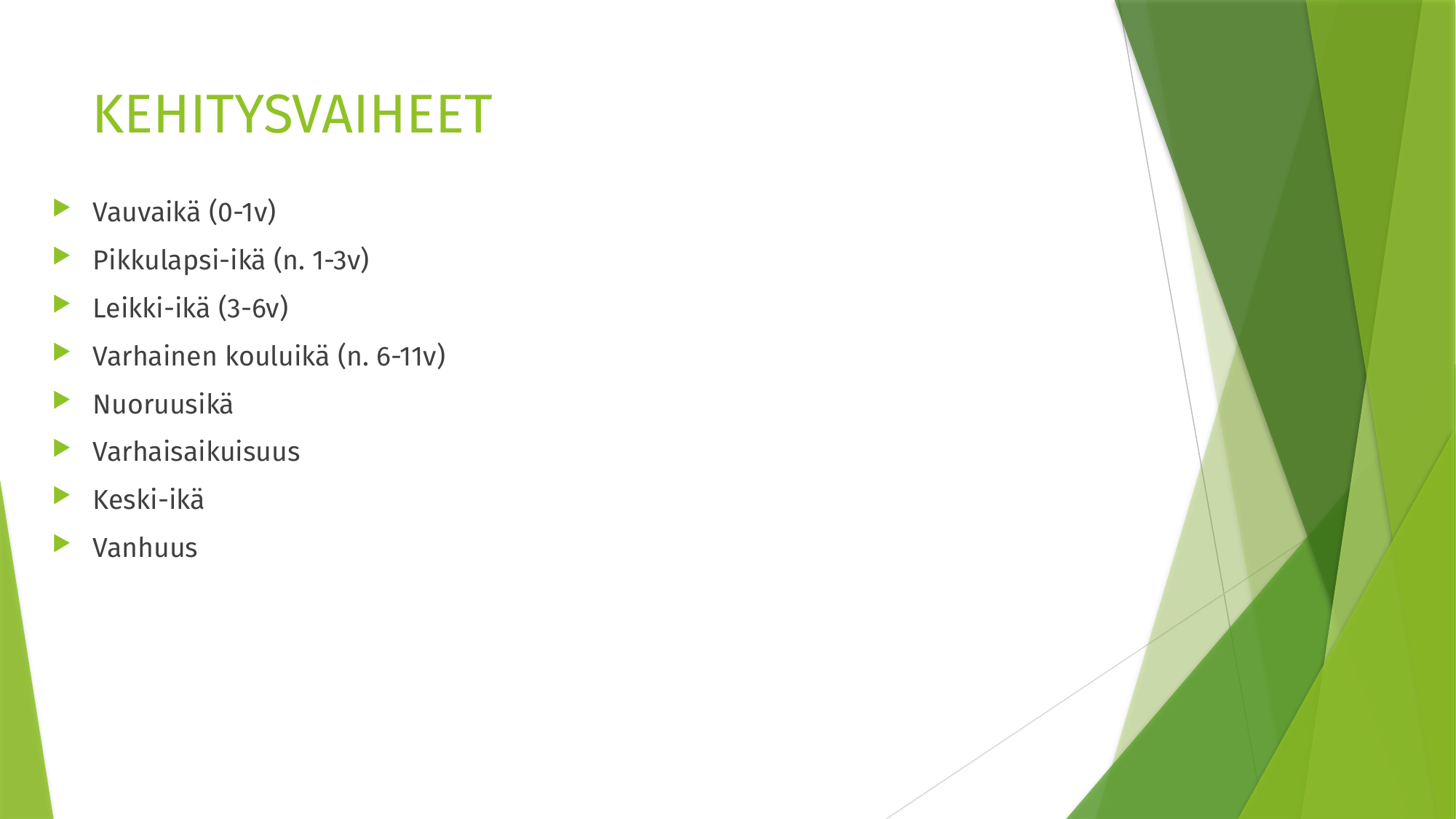

# KEHITYSVAIHEET
Vauvaikä (0-1v)
Pikkulapsi-ikä (n. 1-3v)
Leikki-ikä (3-6v)
Varhainen kouluikä (n. 6-11v)
Nuoruusikä
Varhaisaikuisuus
Keski-ikä
Vanhuus